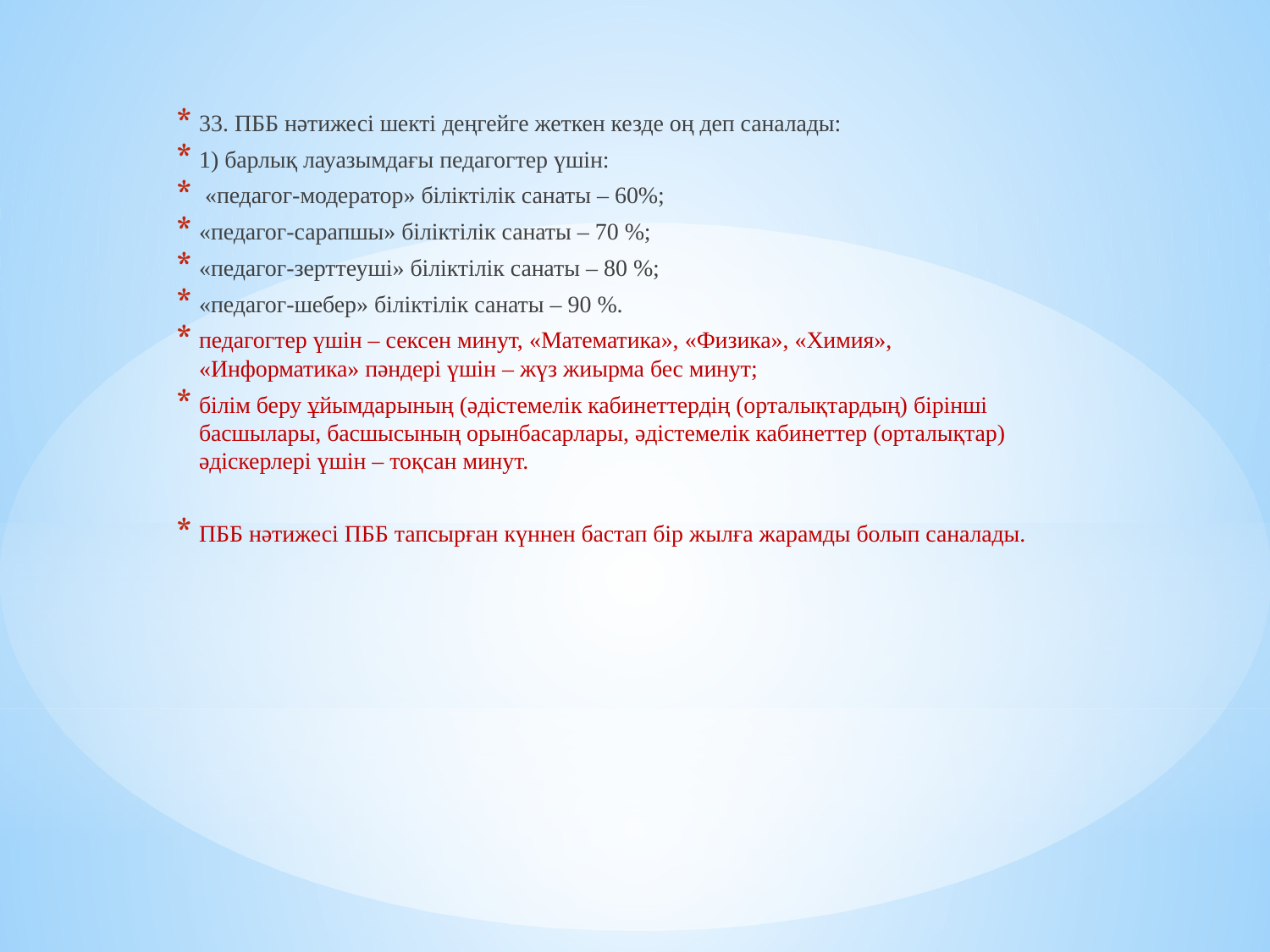

33. ПББ нәтижесі шекті деңгейге жеткен кезде оң деп саналады:
1) барлық лауазымдағы педагогтер үшін:
 «педагог-модератор» біліктілік санаты – 60%;
«педагог-сарапшы» біліктілік санаты – 70 %;
«педагог-зерттеуші» біліктілік санаты – 80 %;
«педагог-шебер» біліктілік санаты – 90 %.
педагогтер үшін – сексен минут, «Математика», «Физика», «Химия», «Информатика» пәндері үшін – жүз жиырма бес минут;
білім беру ұйымдарының (әдістемелік кабинеттердің (орталықтардың) бірінші басшылары, басшысының орынбасарлары, әдістемелік кабинеттер (орталықтар) әдіскерлері үшін – тоқсан минут.

ПББ нәтижесі ПББ тапсырған күннен бастап бір жылға жарамды болып саналады.

#